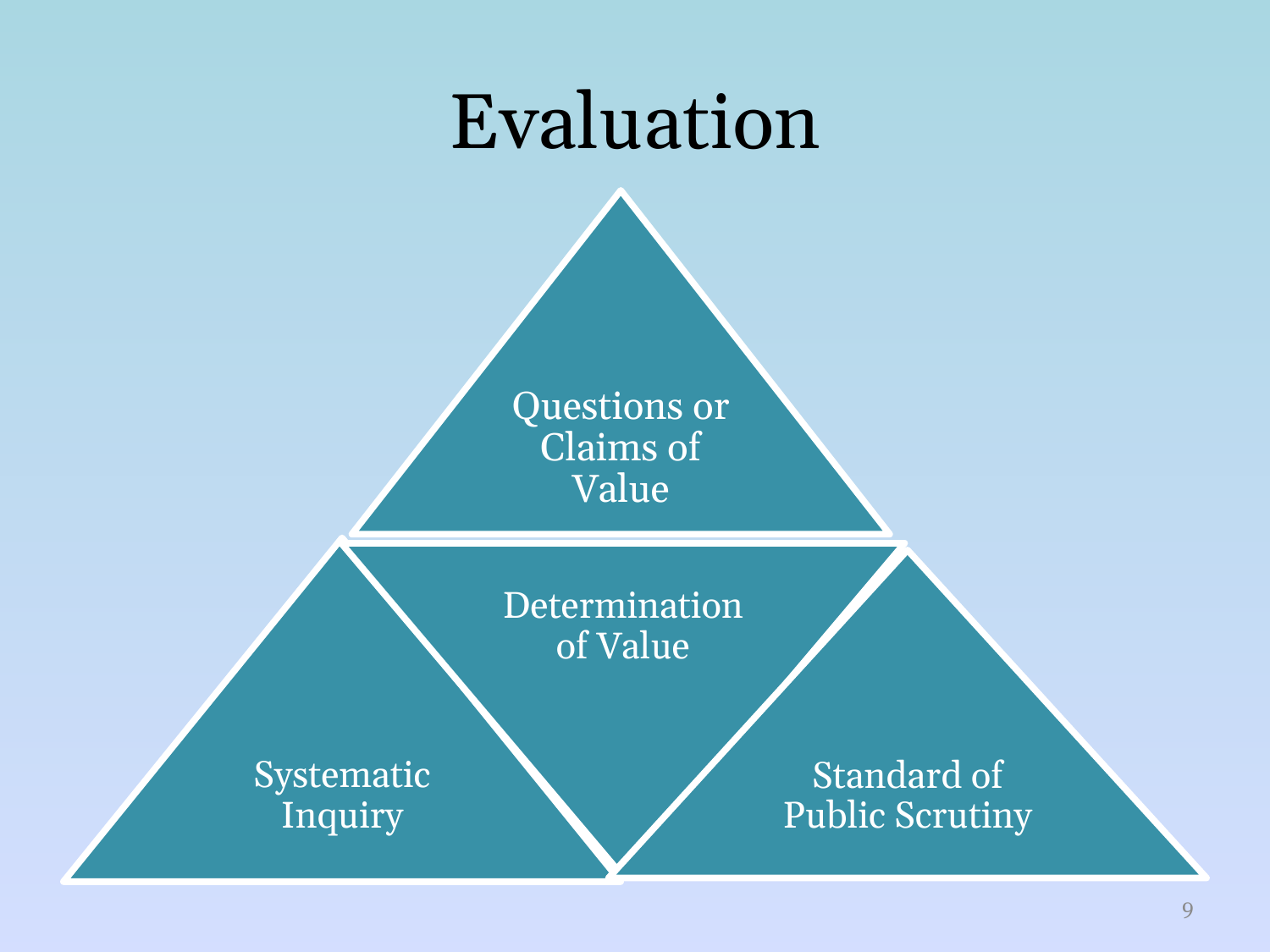

# Evaluation
Questions or Claims of Value
Systematic Inquiry
Determination of Value
Standard of Public Scrutiny

9